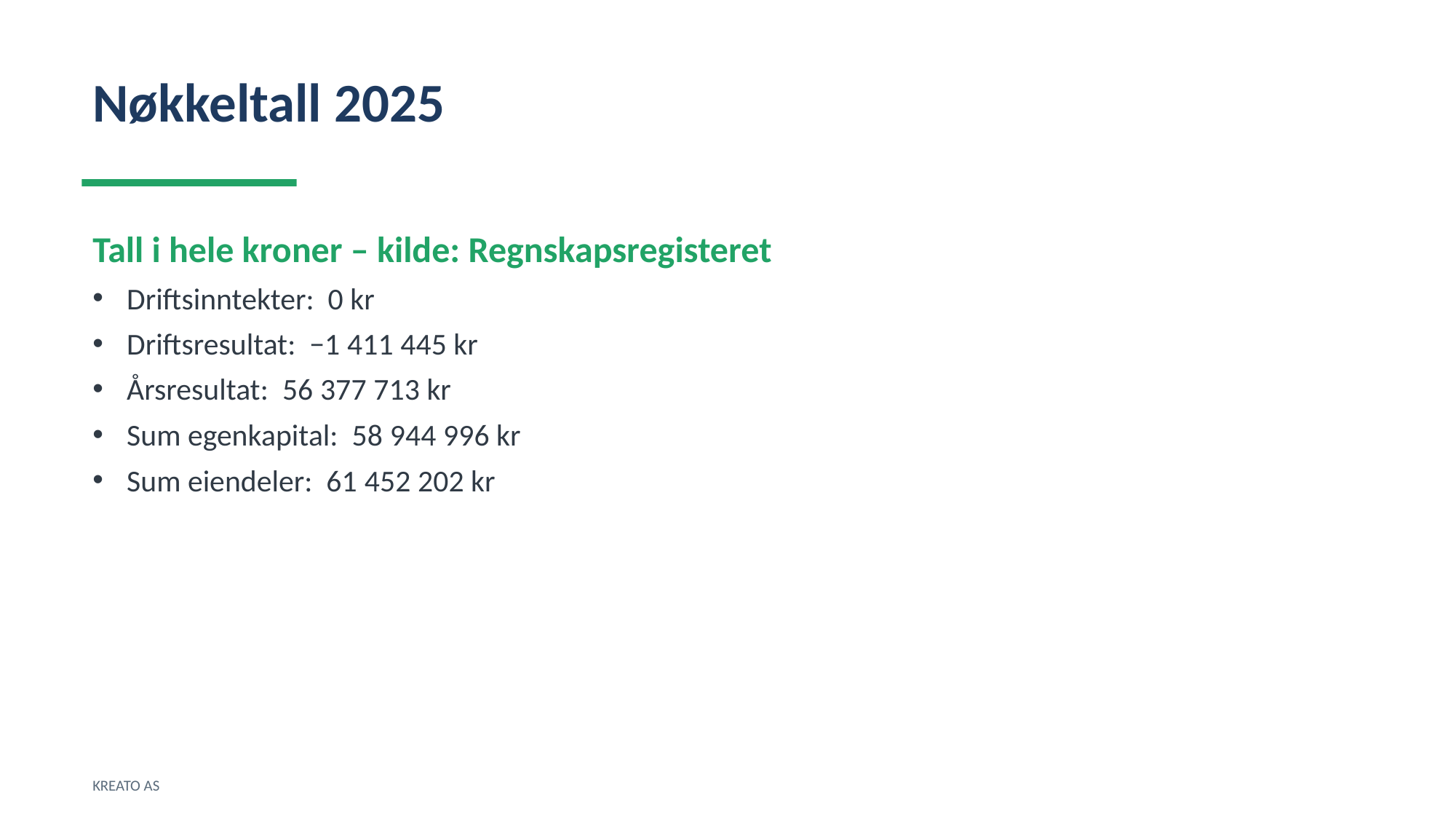

Nøkkeltall 2025

Tall i hele kroner – kilde: Regnskapsregisteret
Driftsinntekter:  0 kr
Driftsresultat:  −1 411 445 kr
Årsresultat:  56 377 713 kr
Sum egenkapital:  58 944 996 kr
Sum eiendeler:  61 452 202 kr
KREATO AS